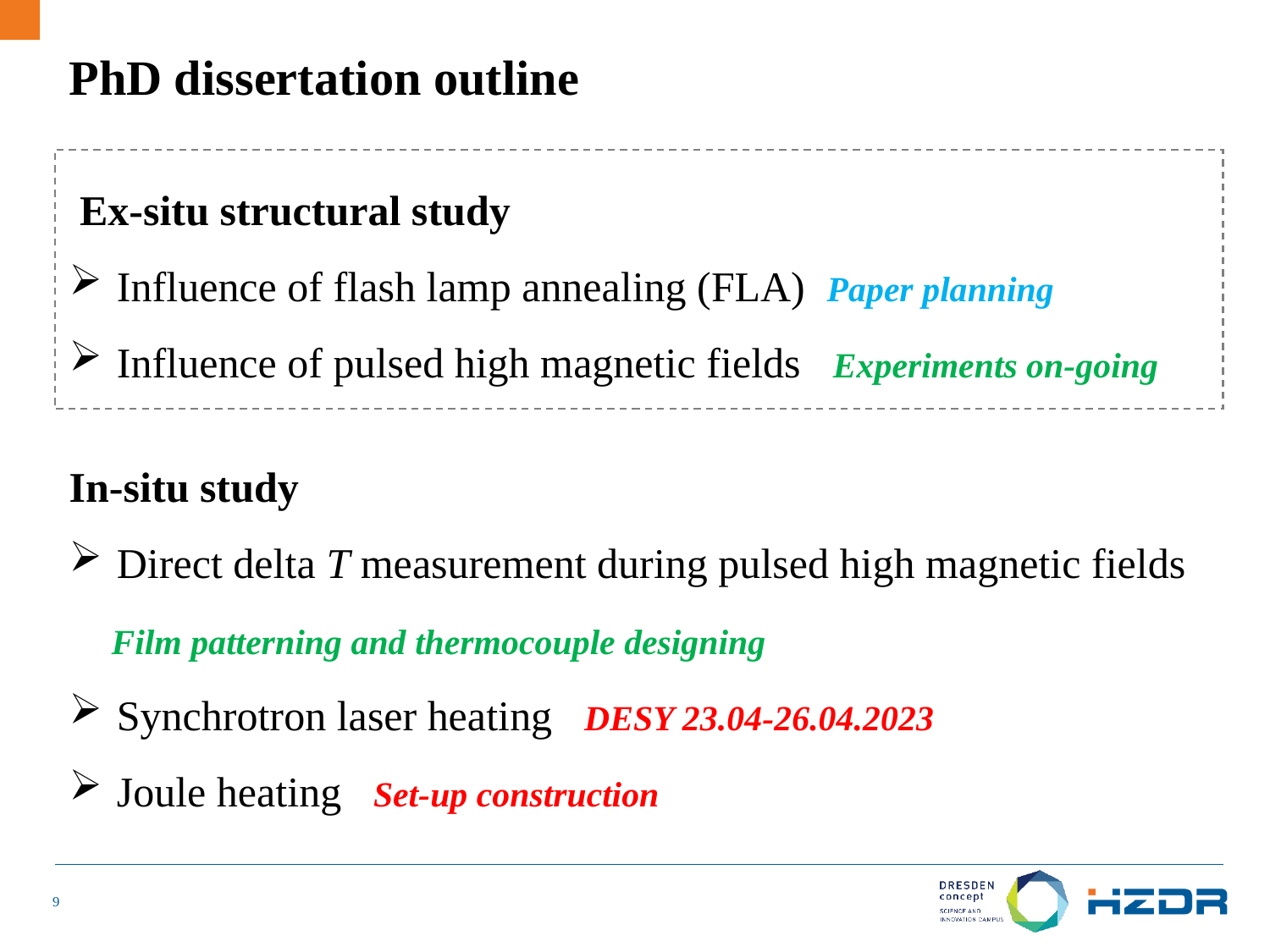

# PhD dissertation outline

 Ex-situ structural study
Influence of flash lamp annealing (FLA)  Paper planning
Influence of pulsed high magnetic fields   Experiments on-going

In-situ study
Direct delta T measurement during pulsed high magnetic fields
    Film patterning and thermocouple designing
Synchrotron laser heating   DESY 23.04-26.04.2023
Joule heating   Set-up construction
9